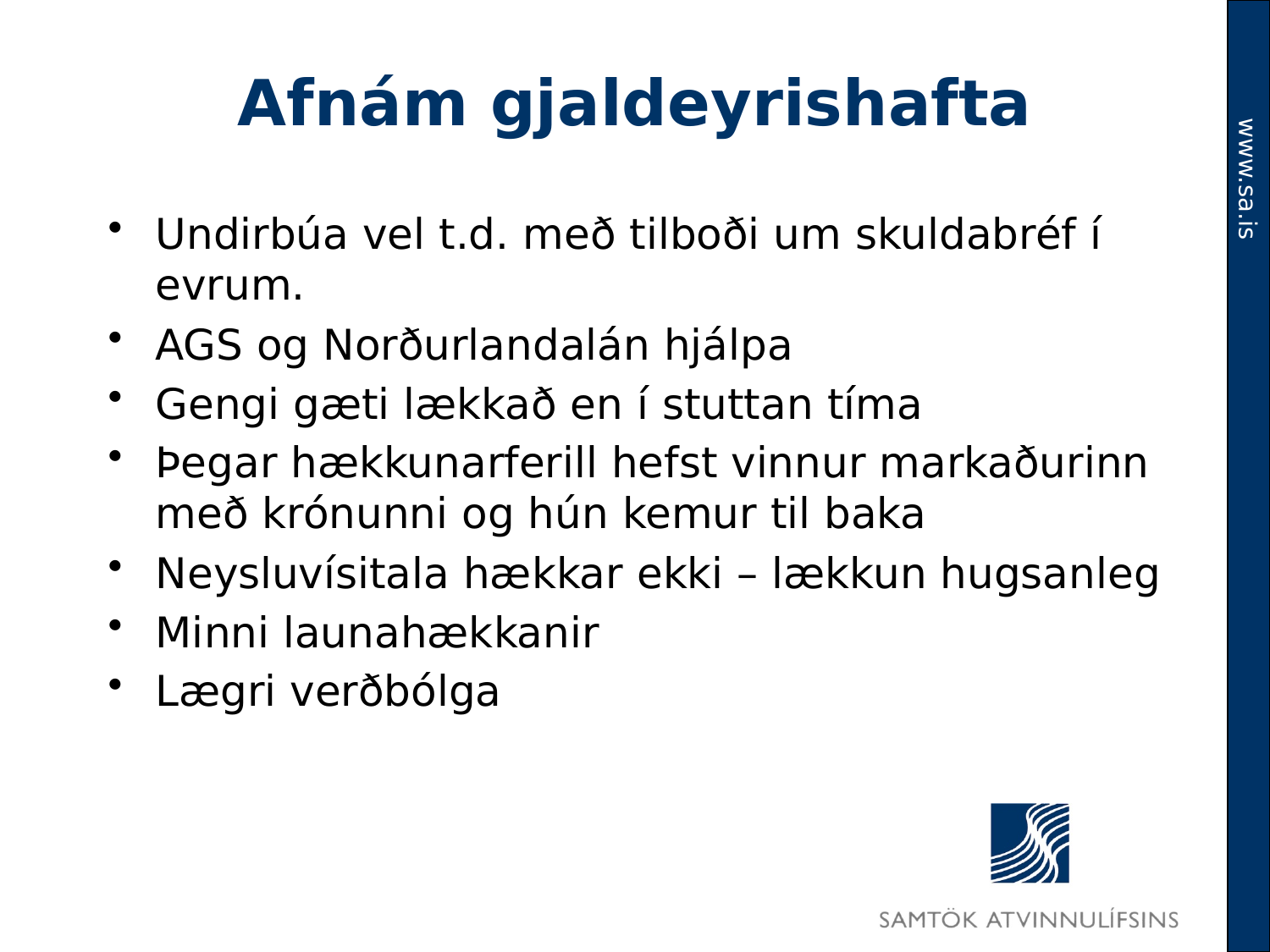

# Afnám gjaldeyrishafta
Undirbúa vel t.d. með tilboði um skuldabréf í evrum.
AGS og Norðurlandalán hjálpa
Gengi gæti lækkað en í stuttan tíma
Þegar hækkunarferill hefst vinnur markaðurinn með krónunni og hún kemur til baka
Neysluvísitala hækkar ekki – lækkun hugsanleg
Minni launahækkanir
Lægri verðbólga